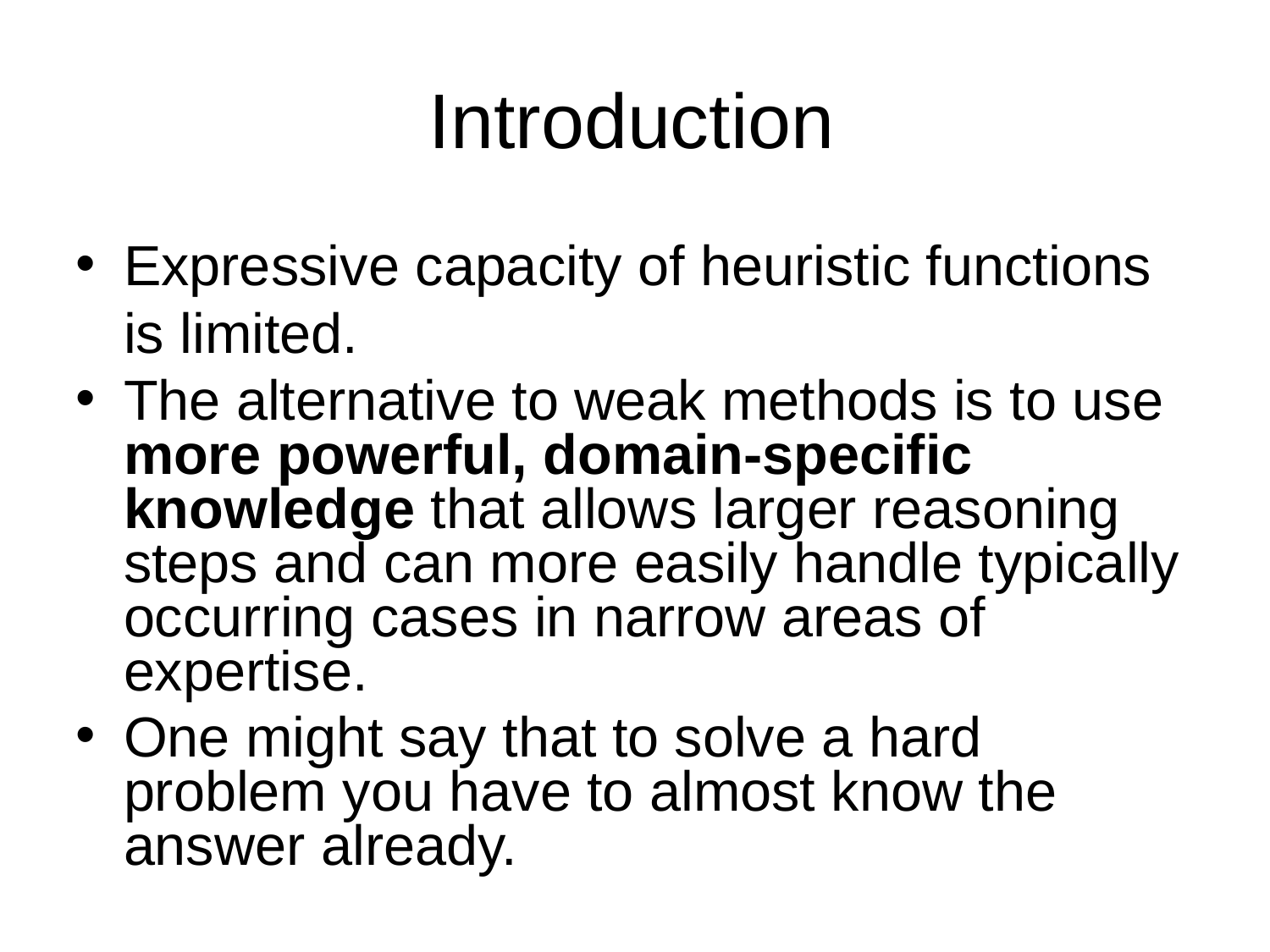

# Introduction
Expressive capacity of heuristic functions is limited.
The alternative to weak methods is to use more powerful, domain-specific knowledge that allows larger reasoning steps and can more easily handle typically occurring cases in narrow areas of expertise.
One might say that to solve a hard problem you have to almost know the answer already.